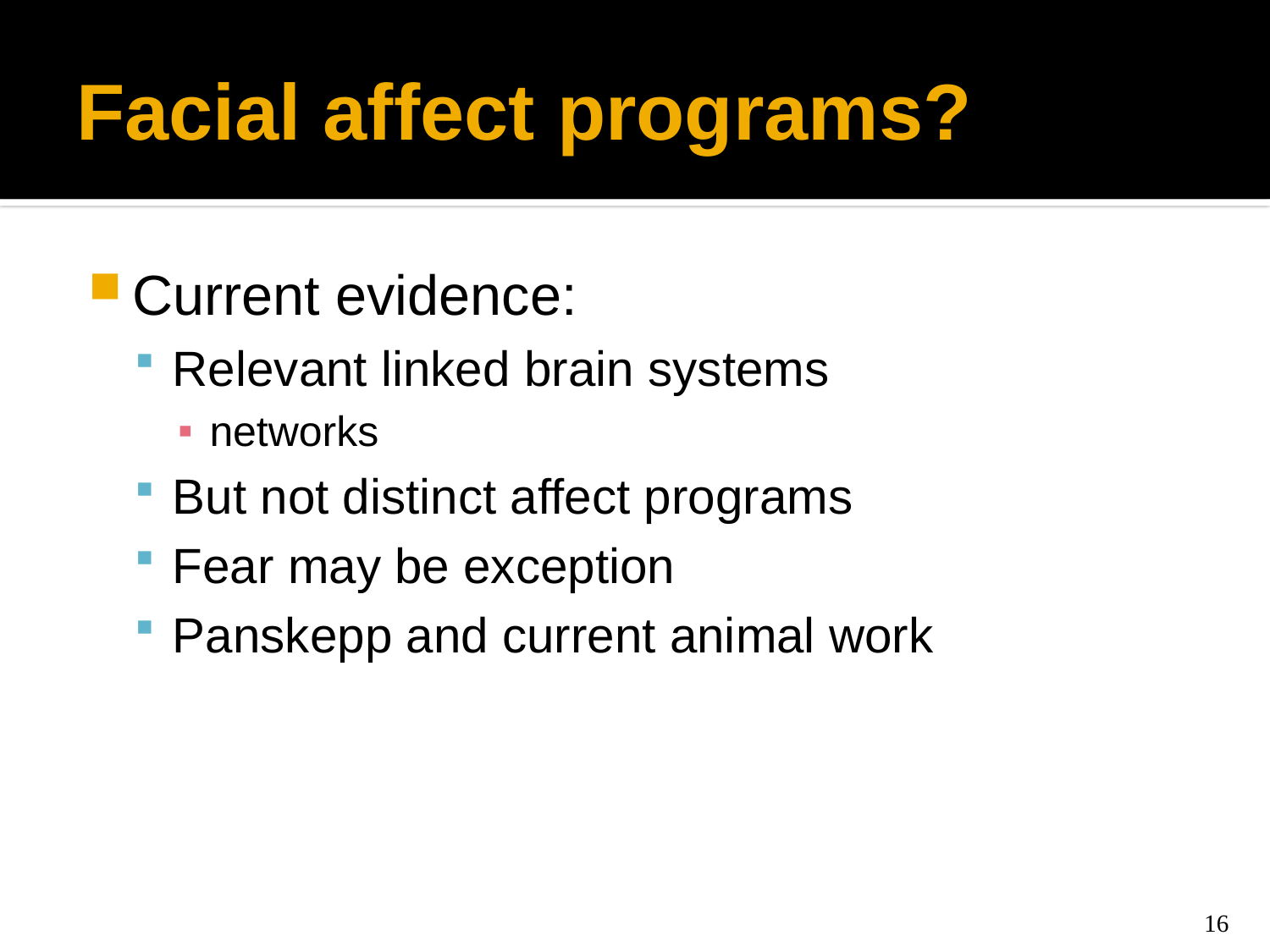

# Facial affect programs?
Current evidence:
Relevant linked brain systems
networks
But not distinct affect programs
Fear may be exception
Panskepp and current animal work
16